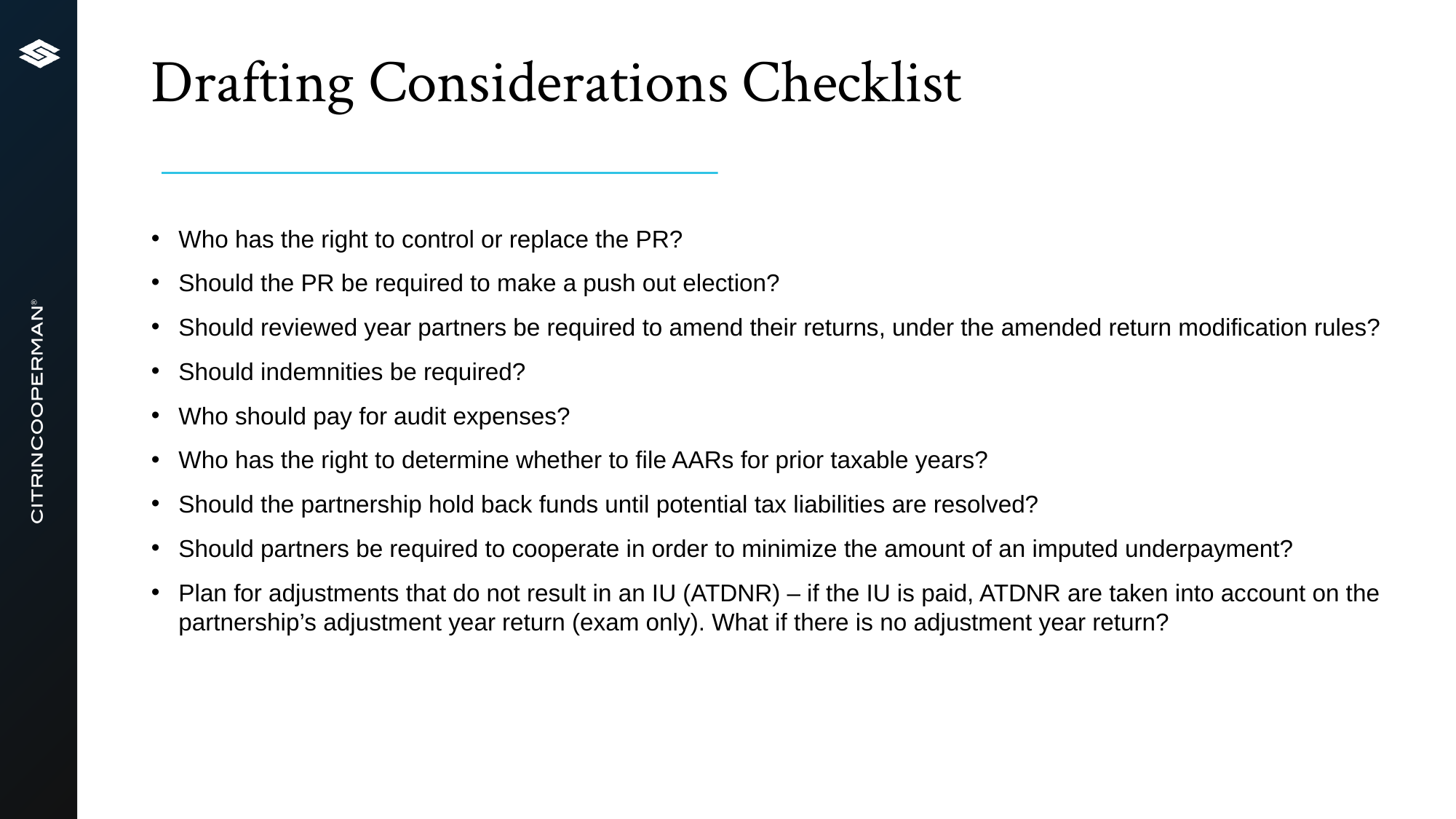

# Drafting Considerations Checklist
Who has the right to control or replace the PR?
Should the PR be required to make a push out election?
Should reviewed year partners be required to amend their returns, under the amended return modification rules?
Should indemnities be required?
Who should pay for audit expenses?
Who has the right to determine whether to file AARs for prior taxable years?
Should the partnership hold back funds until potential tax liabilities are resolved?
Should partners be required to cooperate in order to minimize the amount of an imputed underpayment?
Plan for adjustments that do not result in an IU (ATDNR) – if the IU is paid, ATDNR are taken into account on the partnership’s adjustment year return (exam only). What if there is no adjustment year return?